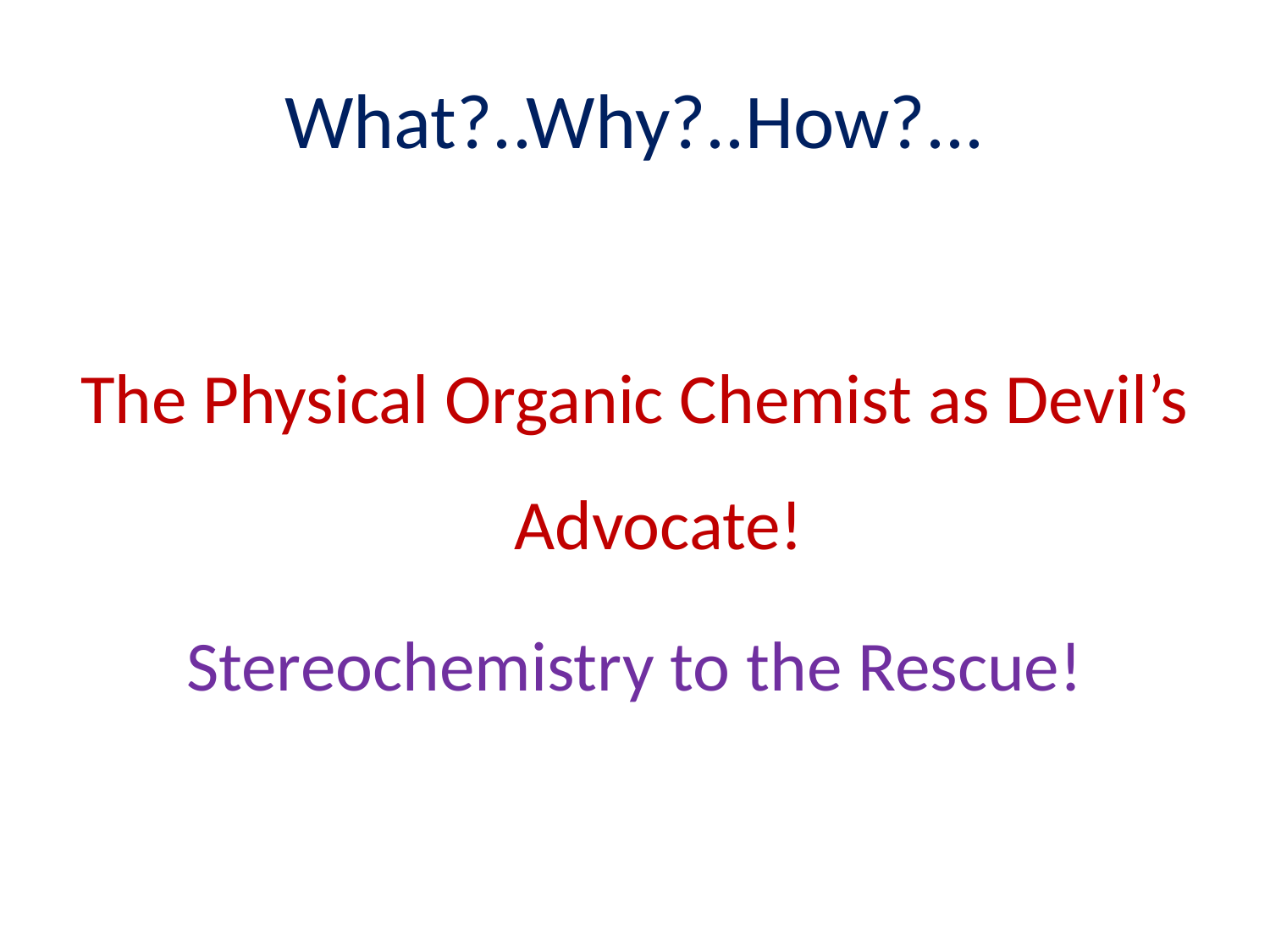

# What?..Why?..How?...

The Physical Organic Chemist as Devil’s Advocate!
Stereochemistry to the Rescue!